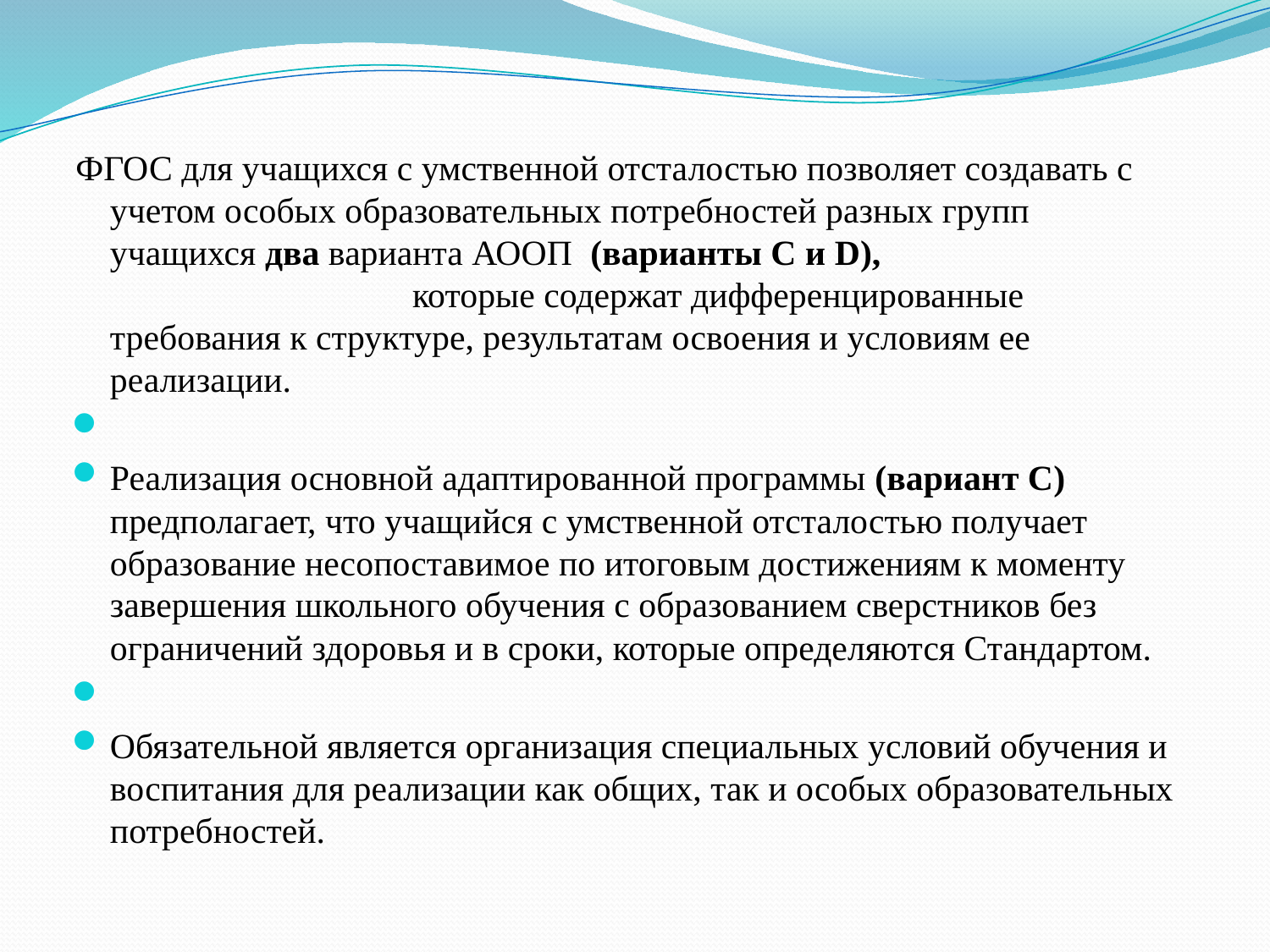

ФГОС для учащихся с умственной отсталостью позволяет создавать с учетом особых образовательных потребностей разных групп учащихся два варианта АООП  (варианты С и D),                                                                    которые содержат дифференцированные требования к структуре, результатам освоения и условиям ее реализации.

Реализация основной адаптированной программы (вариант С) предполагает, что учащийся с умственной отсталостью получает образование несопоставимое по итоговым достижениям к моменту завершения школьного обучения с образованием сверстников без ограничений здоровья и в сроки, которые определяются Стандартом.

Обязательной является организация специальных условий обучения и воспитания для реализации как общих, так и особых образовательных потребностей.